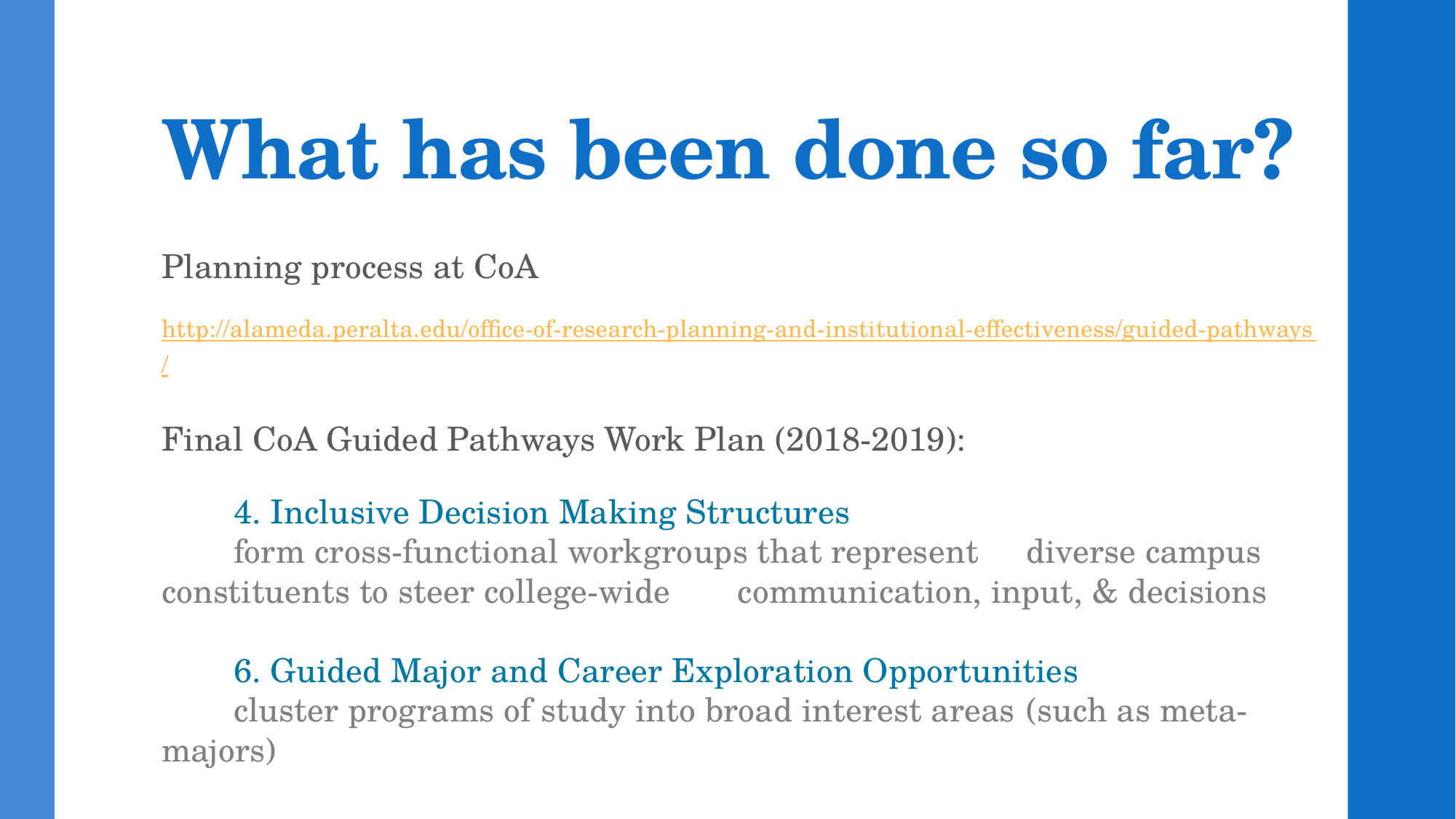

# What has been done so far?
Planning process at CoA

http://alameda.peralta.edu/office-of-research-planning-and-institutional-effectiveness/guided-pathways/

Final CoA Guided Pathways Work Plan (2018-2019):

	4. Inclusive Decision Making Structures
		form cross-functional workgroups that represent 		diverse campus constituents to steer college-wide 		communication, input, & decisions

	6. Guided Major and Career Exploration Opportunities
		cluster programs of study into broad interest areas 		(such as meta-majors)